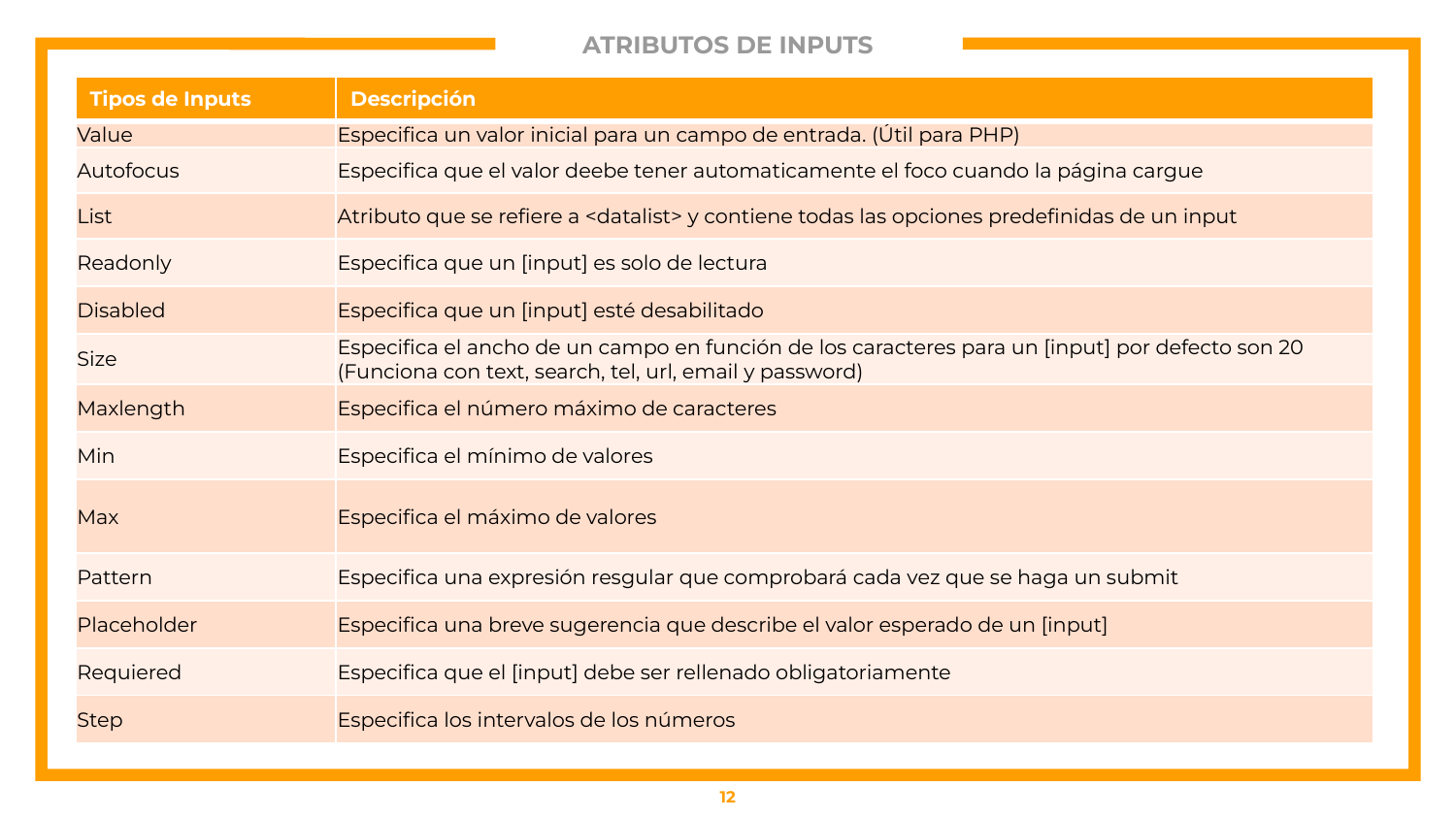

# ATRIBUTOS DE INPUTS
| Tipos de Inputs | Descripción |
| --- | --- |
| Value | Especifica un valor inicial para un campo de entrada. (Útil para PHP) |
| Autofocus | Especifica que el valor deebe tener automaticamente el foco cuando la página cargue |
| List | Atributo que se refiere a <datalist> y contiene todas las opciones predefinidas de un input |
| Readonly | Especifica que un [input] es solo de lectura |
| Disabled | Especifica que un [input] esté desabilitado |
| Size | Especifica el ancho de un campo en función de los caracteres para un [input] por defecto son 20 (Funciona con text, search, tel, url, email y password) |
| Maxlength | Especifica el número máximo de caracteres |
| Min | Especifica el mínimo de valores |
| Max | Especifica el máximo de valores |
| Pattern | Especifica una expresión resgular que comprobará cada vez que se haga un submit |
| Placeholder | Especifica una breve sugerencia que describe el valor esperado de un [input] |
| Requiered | Especifica que el [input] debe ser rellenado obligatoriamente |
| Step | Especifica los intervalos de los números |
12